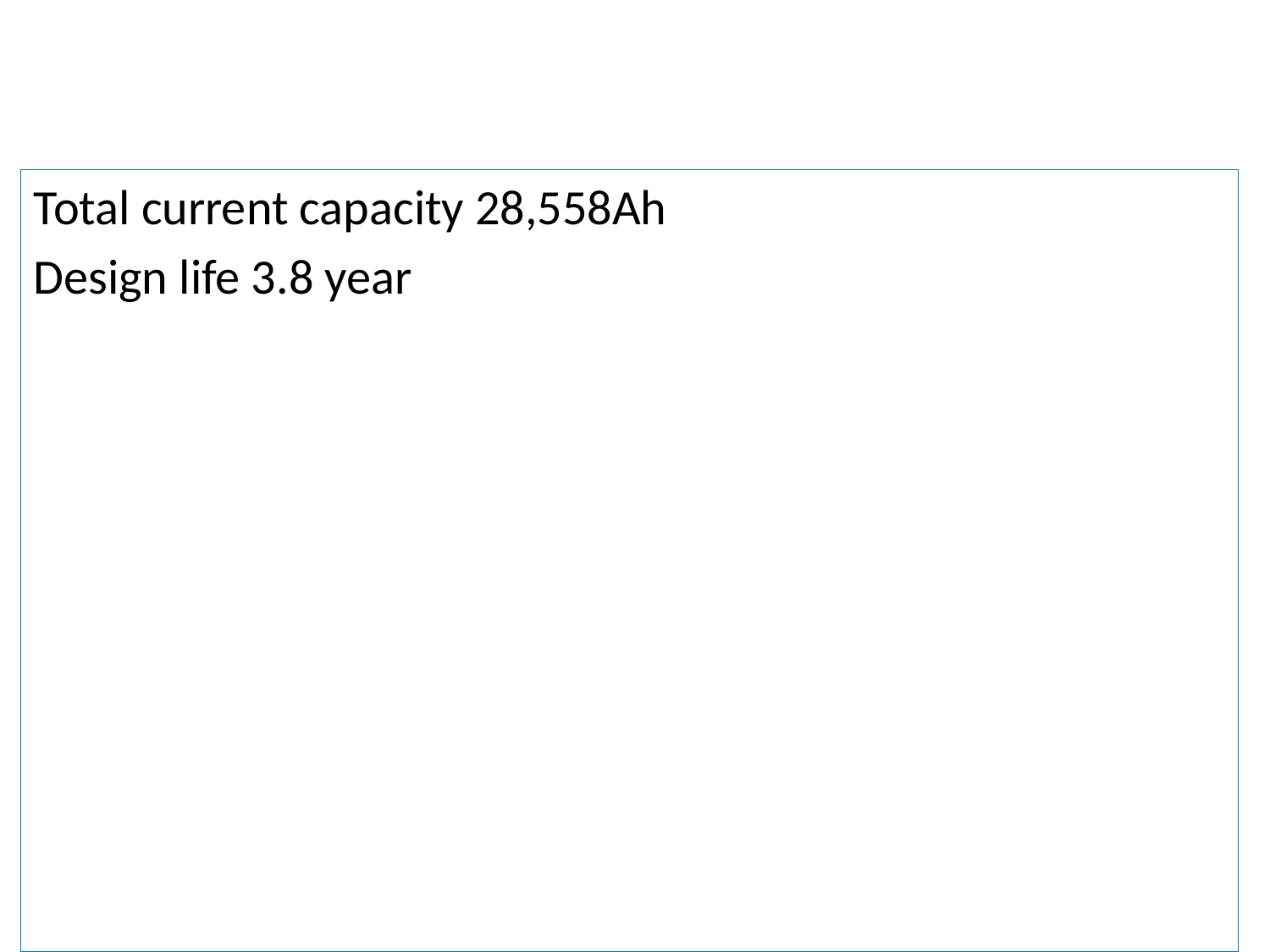

#
Total current capacity 28,558Ah
Design life 3.8 year